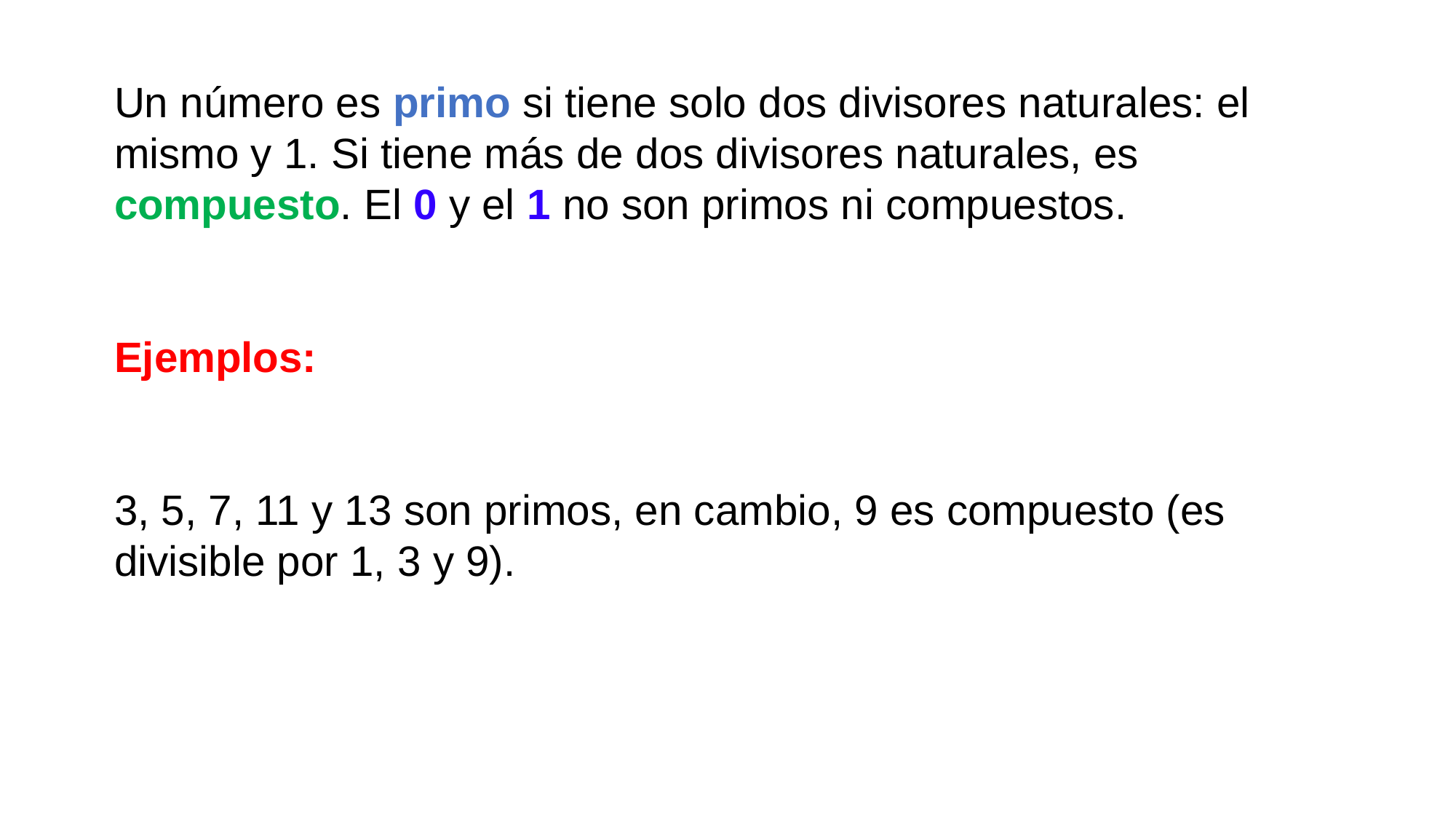

Un número es primo si tiene solo dos divisores naturales: el mismo y 1. Si tiene más de dos divisores naturales, es compuesto. El 0 y el 1 no son primos ni compuestos.

Ejemplos:

3, 5, 7, 11 y 13 son primos, en cambio, 9 es compuesto (es divisible por 1, 3 y 9).